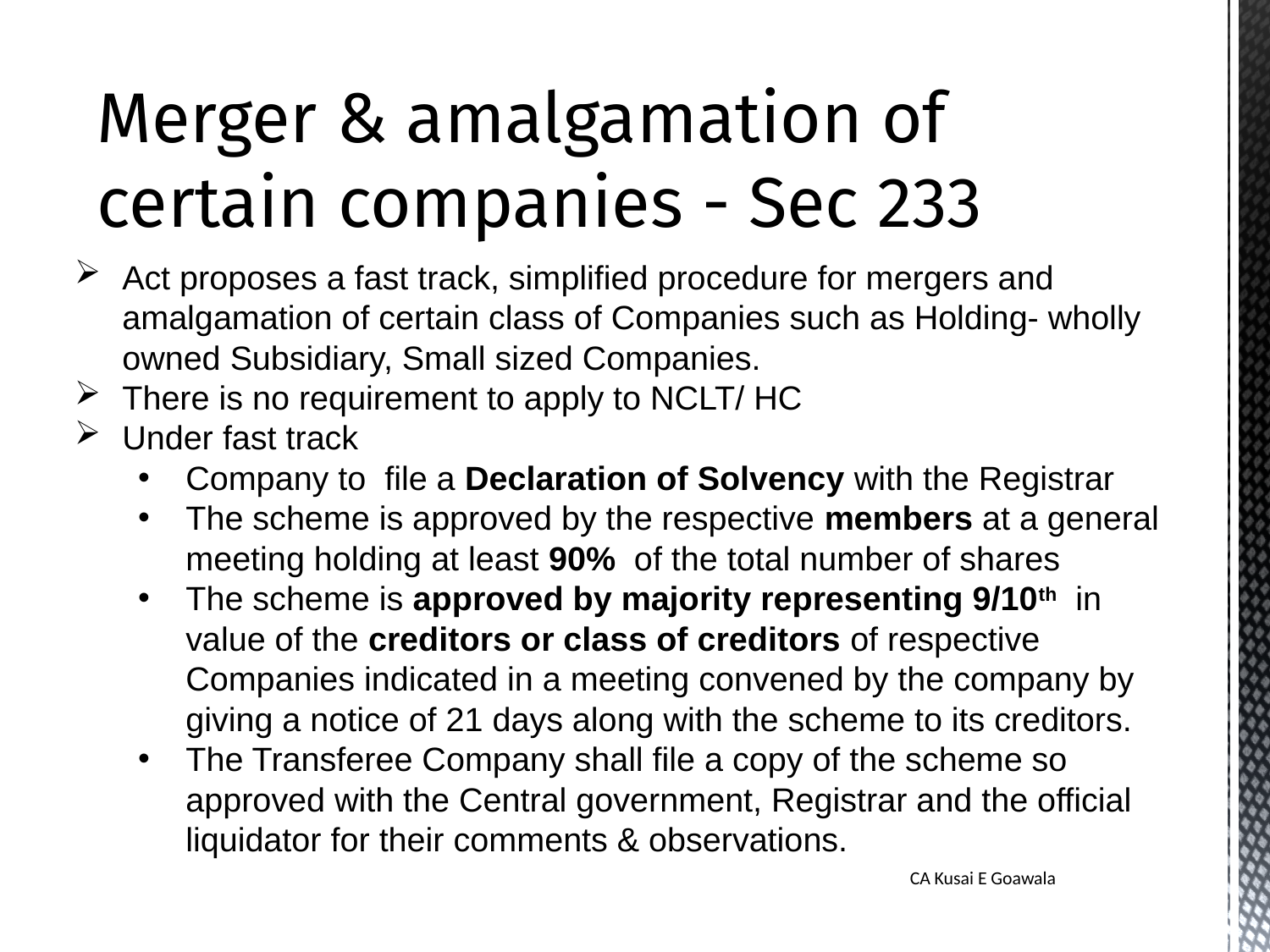

Merger & amalgamation of certain companies - Sec 233
Act proposes a fast track, simplified procedure for mergers and amalgamation of certain class of Companies such as Holding- wholly owned Subsidiary, Small sized Companies.
There is no requirement to apply to NCLT/ HC
Under fast track
Company to  file a Declaration of Solvency with the Registrar
The scheme is approved by the respective members at a general meeting holding at least 90%  of the total number of shares
The scheme is approved by majority representing 9/10th  in value of the creditors or class of creditors of respective Companies indicated in a meeting convened by the company by giving a notice of 21 days along with the scheme to its creditors.
The Transferee Company shall file a copy of the scheme so approved with the Central government, Registrar and the official liquidator for their comments & observations.

CA Kusai E Goawala